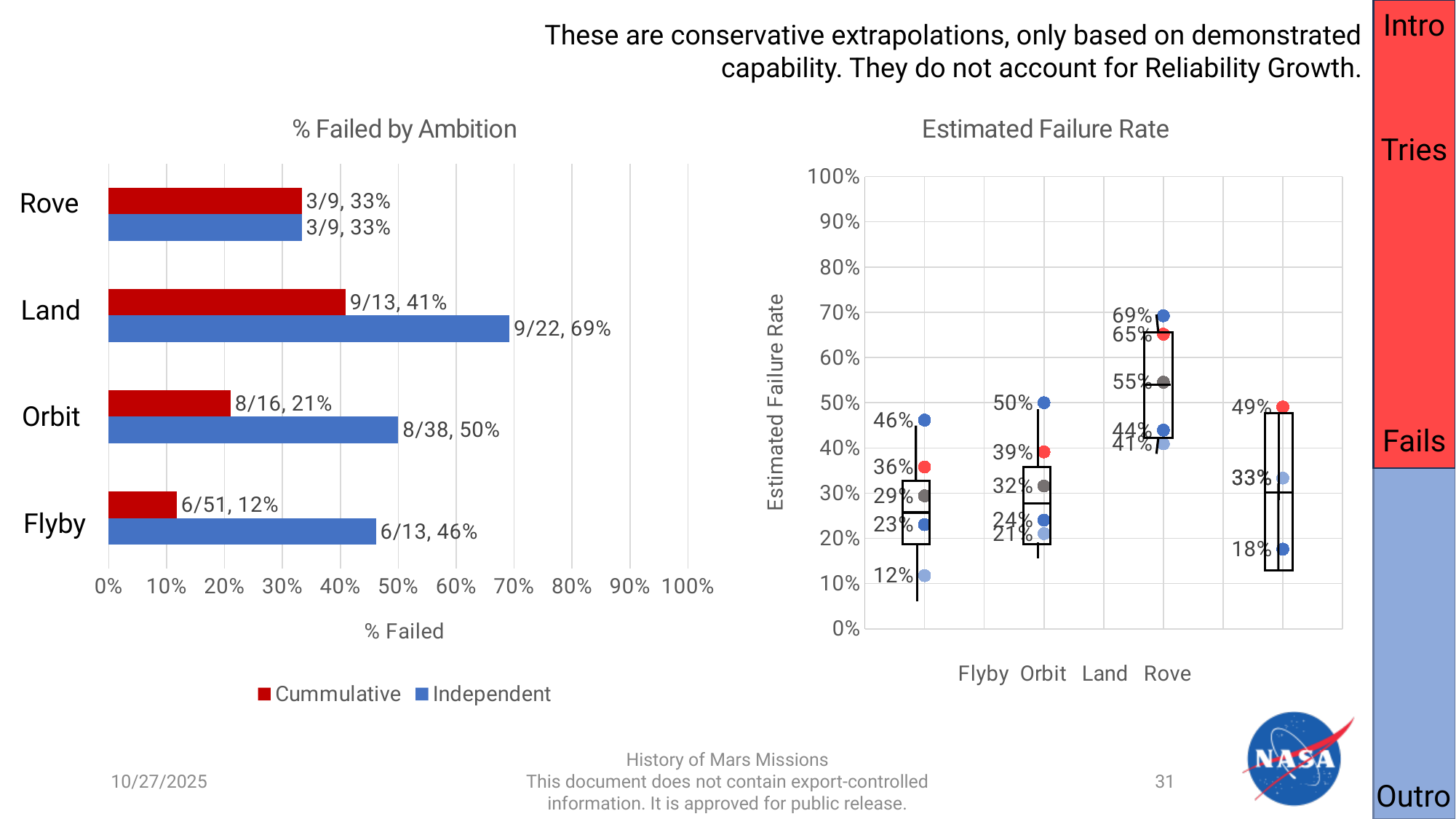

Intro

These are conservative extrapolations, only based on demonstrated capability. They do not account for Reliability Growth.

### Chart: % Failed by Ambition

| Category |  |  |
|---|---|---|

### Chart: Estimated Failure Rate

| Category |  |  |  |  |  |
|---|---|---|---|---|---|
Tries
Rove
Land

Orbit

Fails

Flyby
10/27/2025
History of Mars Missions
This document does not contain export-controlled information. It is approved for public release.
31
Outro